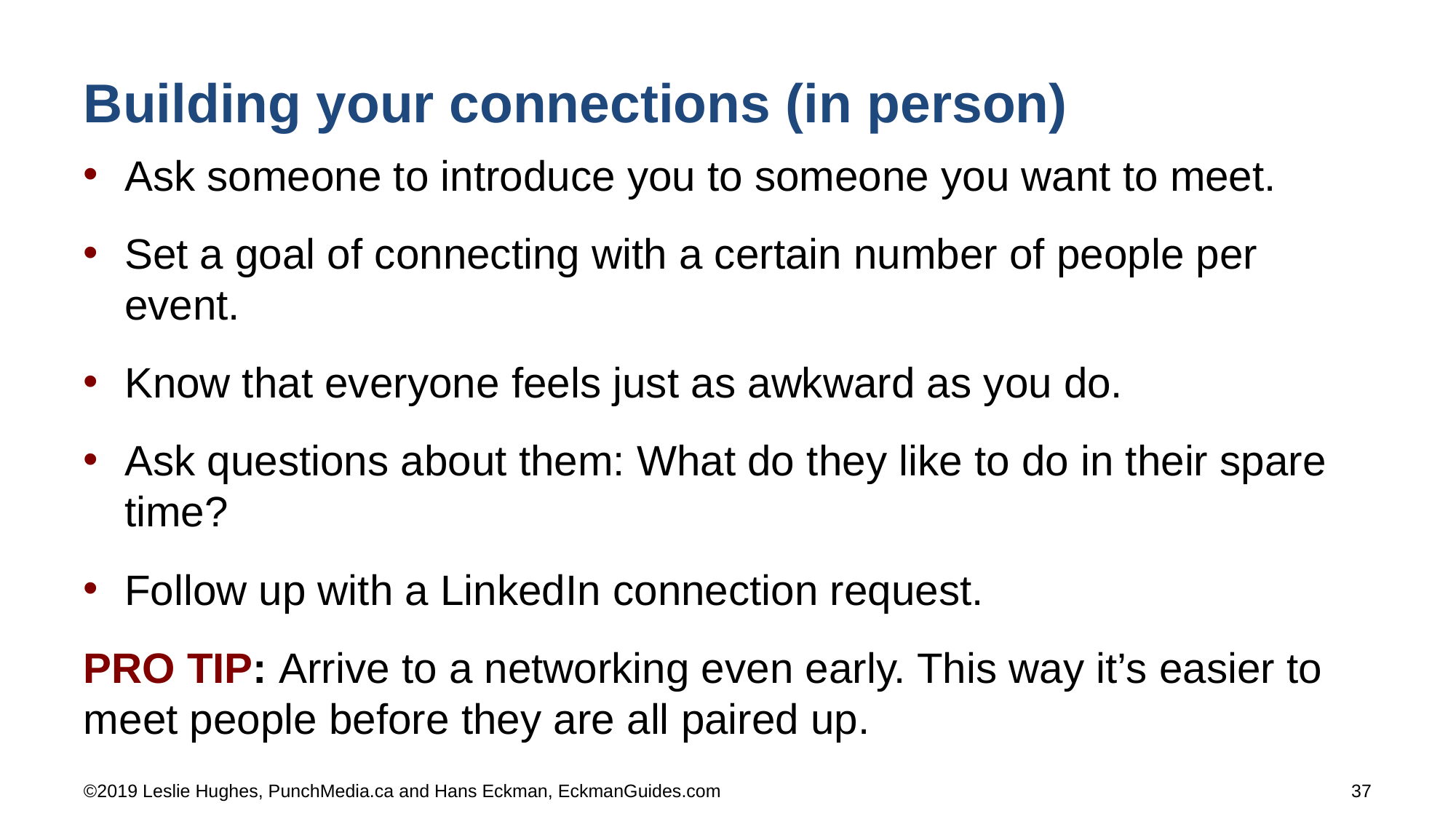

# Building your connections (in person)
Ask someone to introduce you to someone you want to meet.
Set a goal of connecting with a certain number of people per event.
Know that everyone feels just as awkward as you do.
Ask questions about them: What do they like to do in their spare time?
Follow up with a LinkedIn connection request.
PRO TIP: Arrive to a networking even early. This way it’s easier to meet people before they are all paired up.
©2019 Leslie Hughes, PunchMedia.ca and Hans Eckman, EckmanGuides.com
37